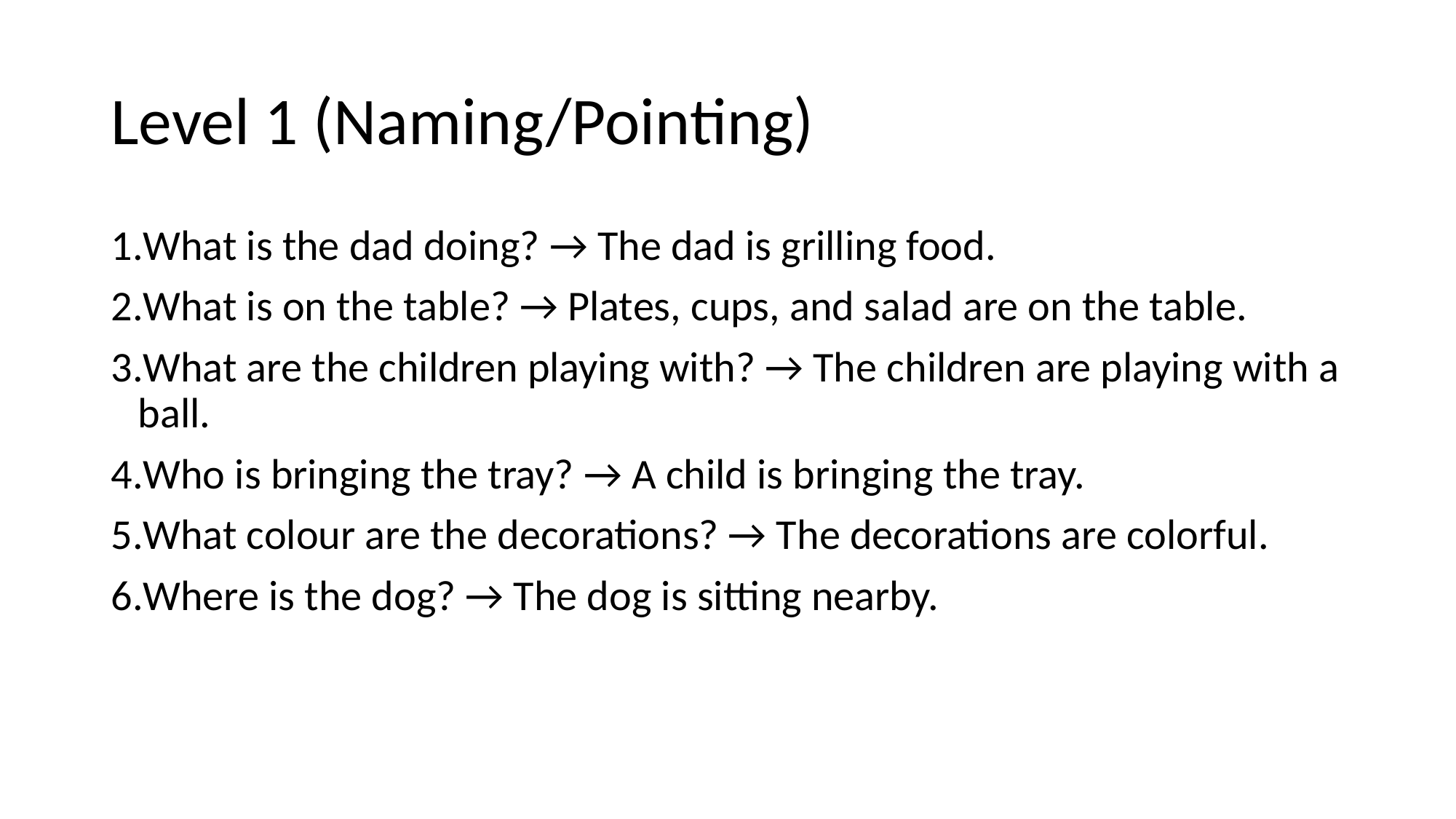

# Level 1 (Naming/Pointing)
What is the dad doing? → The dad is grilling food.
What is on the table? → Plates, cups, and salad are on the table.
What are the children playing with? → The children are playing with a ball.
Who is bringing the tray? → A child is bringing the tray.
What colour are the decorations? → The decorations are colorful.
Where is the dog? → The dog is sitting nearby.